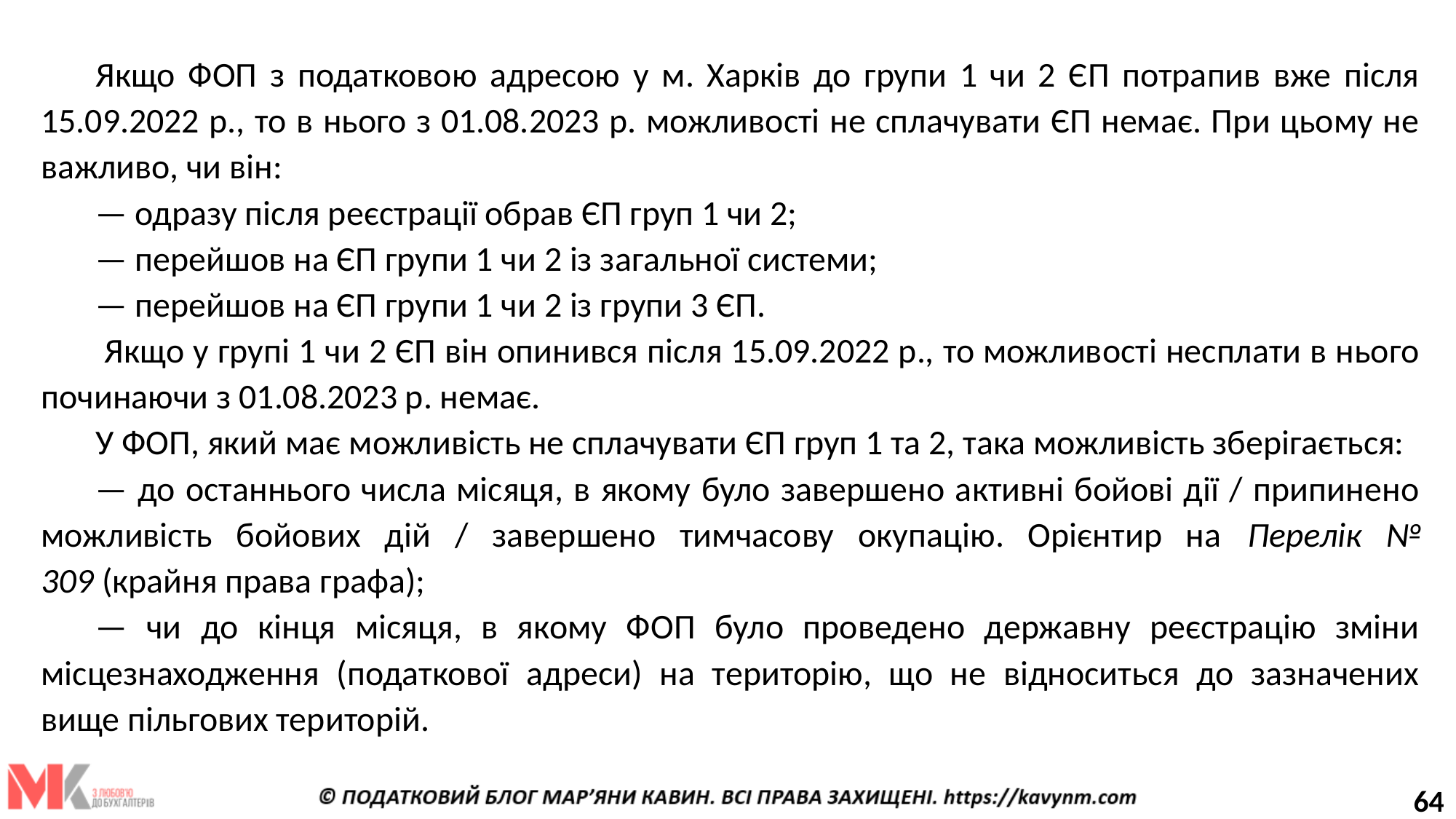

Якщо ФОП з податковою адресою у м. Харків до групи 1 чи 2 ЄП потрапив вже після 15.09.2022 р., то в нього з 01.08.2023 р. можливості не сплачувати ЄП немає. При цьому не важливо, чи він:
— одразу після реєстрації обрав ЄП груп 1 чи 2;
— перейшов на ЄП групи 1 чи 2 із загальної системи;
— перейшов на ЄП групи 1 чи 2 із групи 3 ЄП.
 Якщо у групі 1 чи 2 ЄП він опинився після 15.09.2022 р., то можливості несплати в нього починаючи з 01.08.2023 р. немає.
У ФОП, який має можливість не сплачувати ЄП груп 1 та 2, така можливість зберігається:
— до останнього числа місяця, в якому було завершено активні бойові дії / припинено можливість бойових дій / завершено тимчасову окупацію. Орієнтир на Перелік № 309 (крайня права графа);
— чи до кінця місяця, в якому ФОП було проведено державну реєстрацію зміни місцезнаходження (податкової адреси) на територію, що не відноситься до зазначених вище пільгових територій.
64